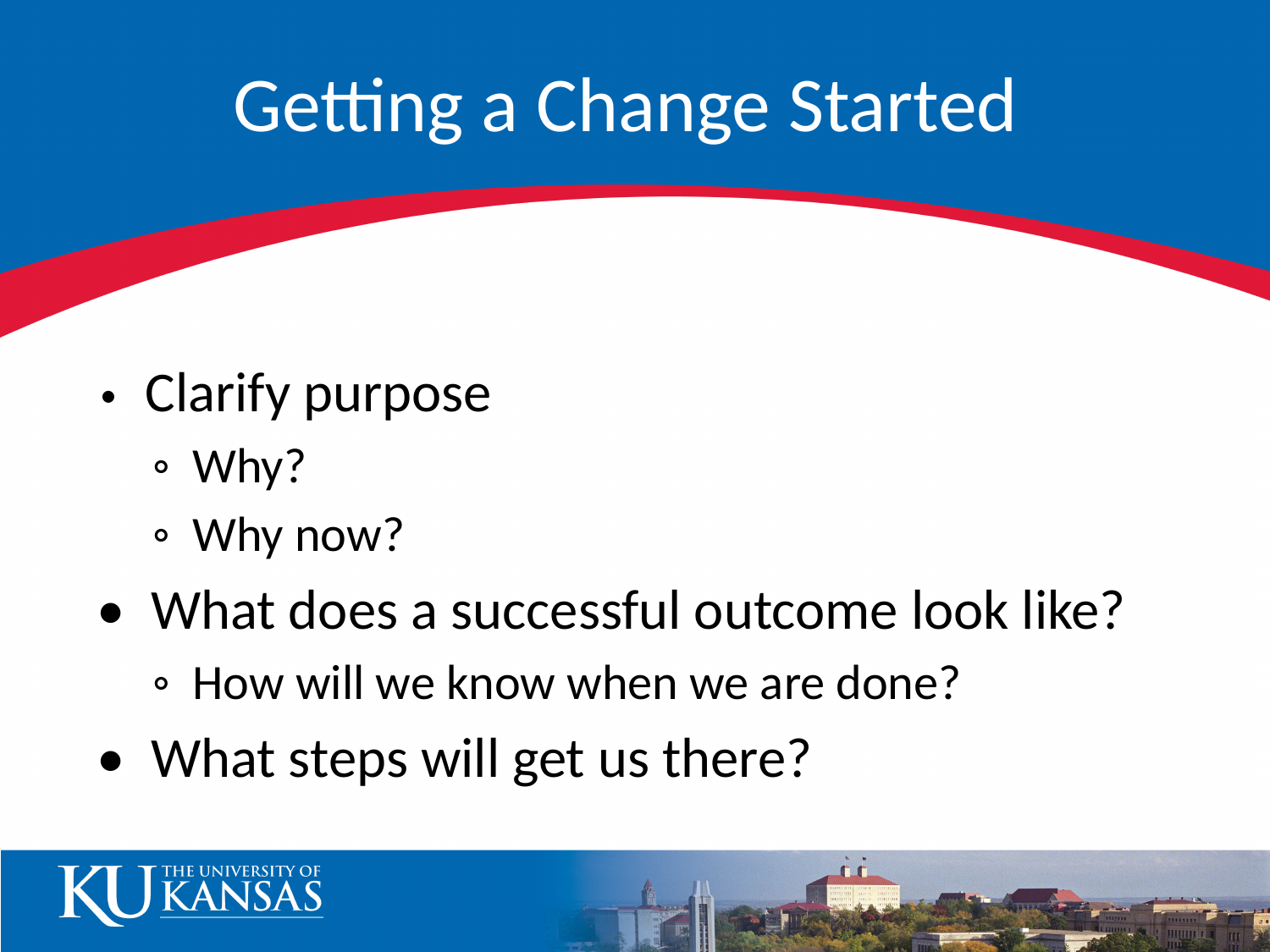

# Getting a Change Started
•  Clarify purpose
◦  Why?
◦  Why now?
•  What does a successful outcome look like?
◦  How will we know when we are done?
•  What steps will get us there?